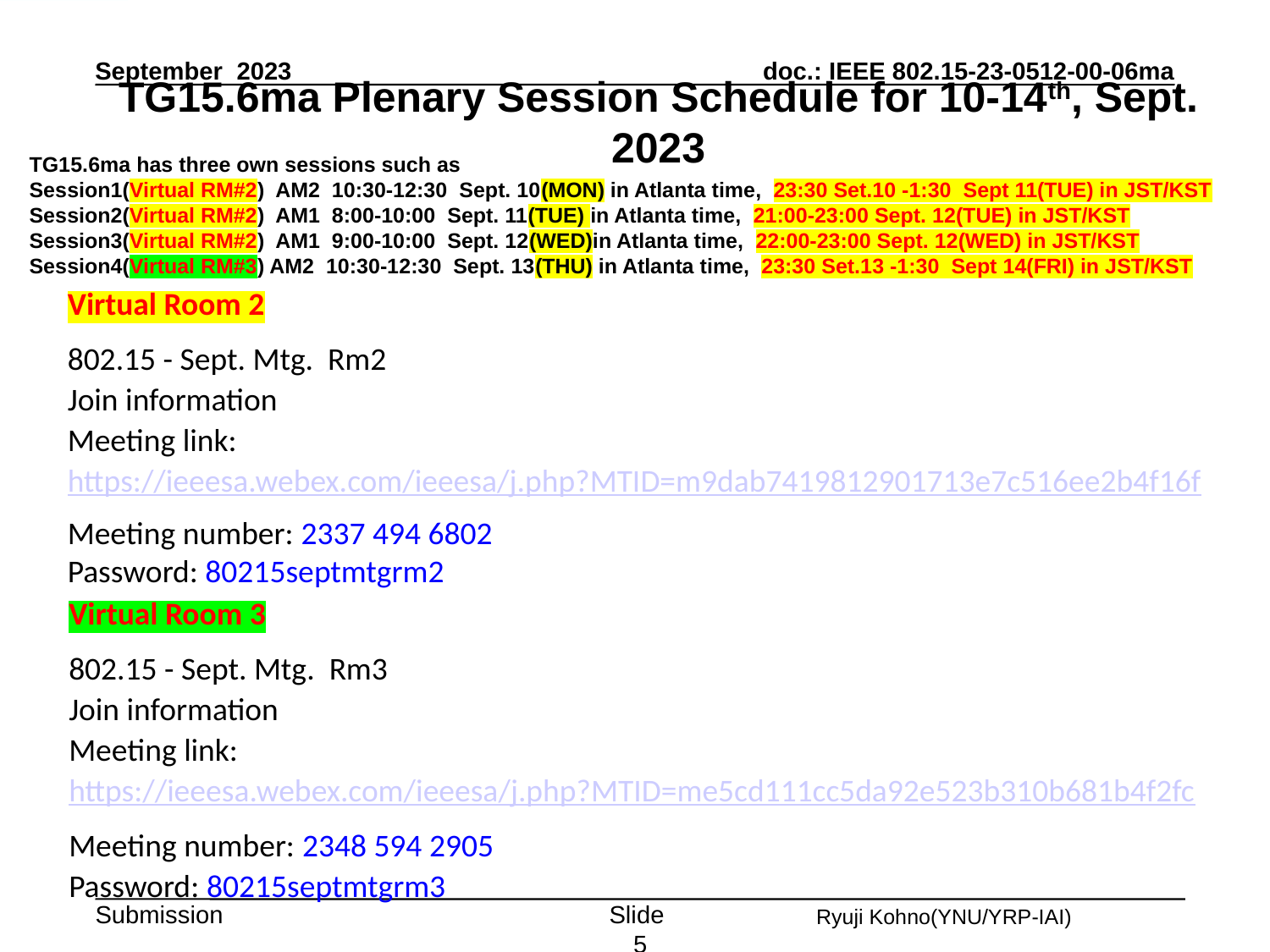

September  2023
# TG15.6ma Plenary Session Schedule for 10-14th, Sept. 2023
TG15.6ma has three own sessions such as
Session1(Virtual RM#2)  AM2  10:30-12:30  Sept. 10(MON) in Atlanta time,  23:30 Set.10 -1:30  Sept 11(TUE) in JST/KST
Session2(Virtual RM#2)  AM1  8:00-10:00  Sept. 11(TUE) in Atlanta time,  21:00-23:00 Sept. 12(TUE) in JST/KST
Session3(Virtual RM#2)  AM1  9:00-10:00  Sept. 12(WED)in Atlanta time,  22:00-23:00 Sept. 12(WED) in JST/KST
Session4(Virtual RM#3) AM2  10:30-12:30  Sept. 13(THU) in Atlanta time,  23:30 Set.13 -1:30  Sept 14(FRI) in JST/KST

Virtual Room 2
802.15 - Sept. Mtg.  Rm2
Join information
Meeting link: https://ieeesa.webex.com/ieeesa/j.php?MTID=m9dab7419812901713e7c516ee2b4f16f
Meeting number: 2337 494 6802
Password: 80215septmtgrm2
Virtual Room 3
802.15 - Sept. Mtg.  Rm3
Join information
Meeting link: https://ieeesa.webex.com/ieeesa/j.php?MTID=me5cd111cc5da92e523b310b681b4f2fc
Meeting number: 2348 594 2905
Password: 80215septmtgrm3
Slide 5